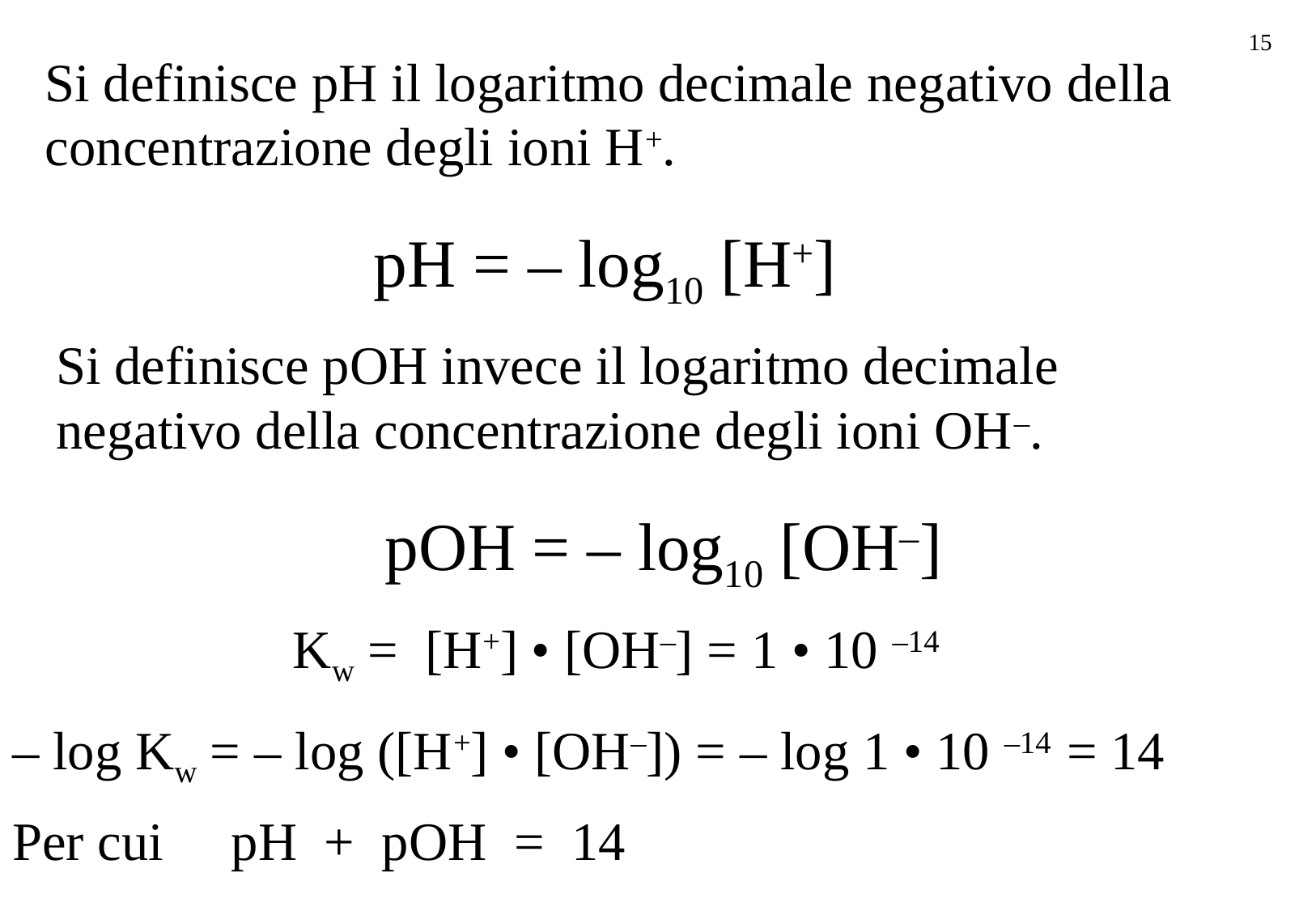

15
Si definisce pH il logaritmo decimale negativo della concentrazione degli ioni H+.
pH = – log10 [H+]
Si definisce pOH invece il logaritmo decimale negativo della concentrazione degli ioni OH–.
pOH = – log10 [OH–]
Kw =  [H+] • [OH–] = 1 • 10 –14
– log Kw = – log ([H+] • [OH–]) = – log 1 • 10 –14  = 14
Per cui     pH  +  pOH  =  14